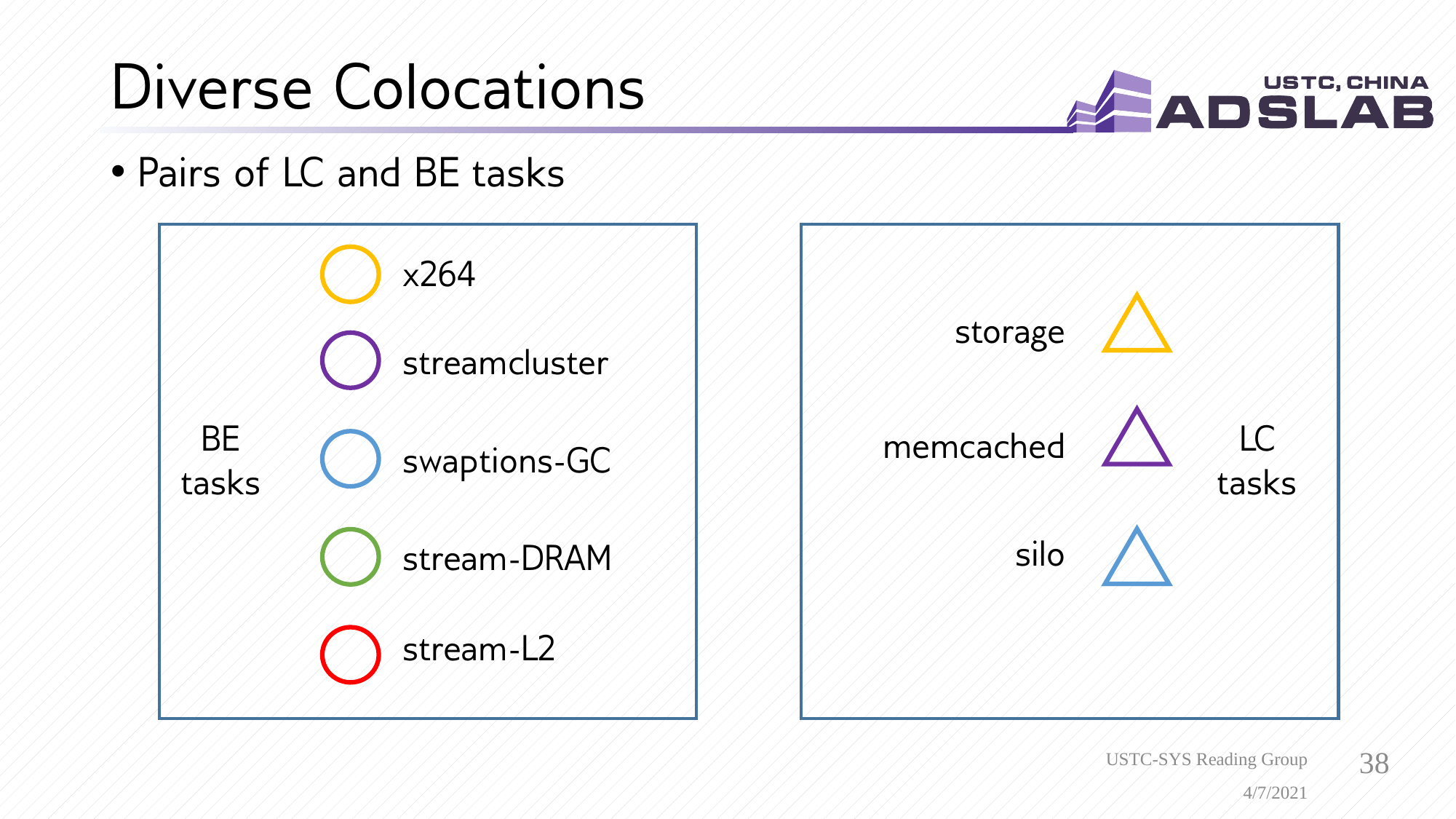

# Diverse Colocations
Pairs of LC and BE tasks

x264

storage

streamcluster

BE tasks
LC tasks
memcached

swaptions-GC
silo
stream-DRAM

stream-L2

USTC-SYS Reading Group
4/7/2021